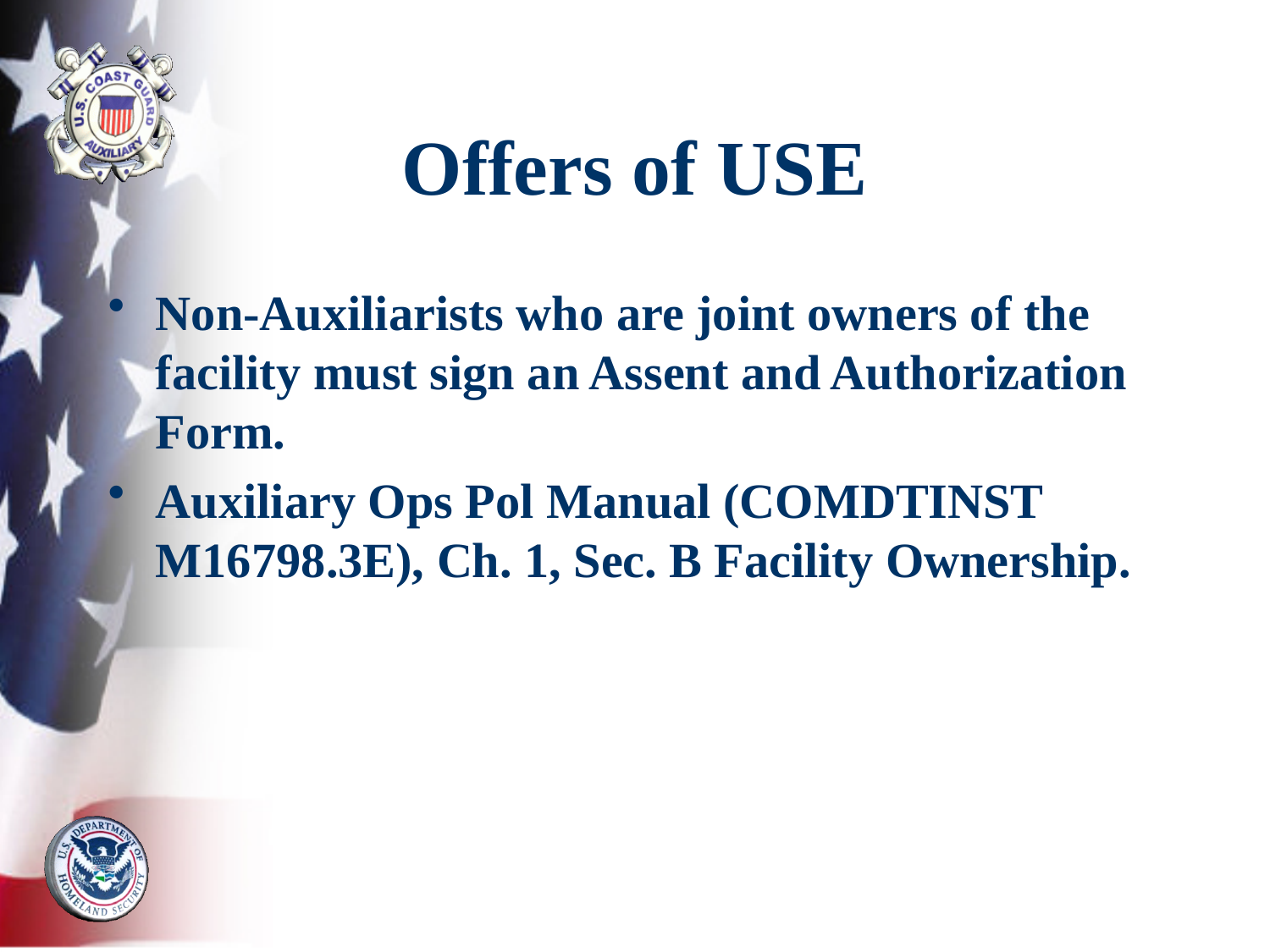

# Offers of USE
Non-Auxiliarists who are joint owners of the facility must sign an Assent and Authorization Form.
Auxiliary Ops Pol Manual (COMDTINST M16798.3E), Ch. 1, Sec. B Facility Ownership.